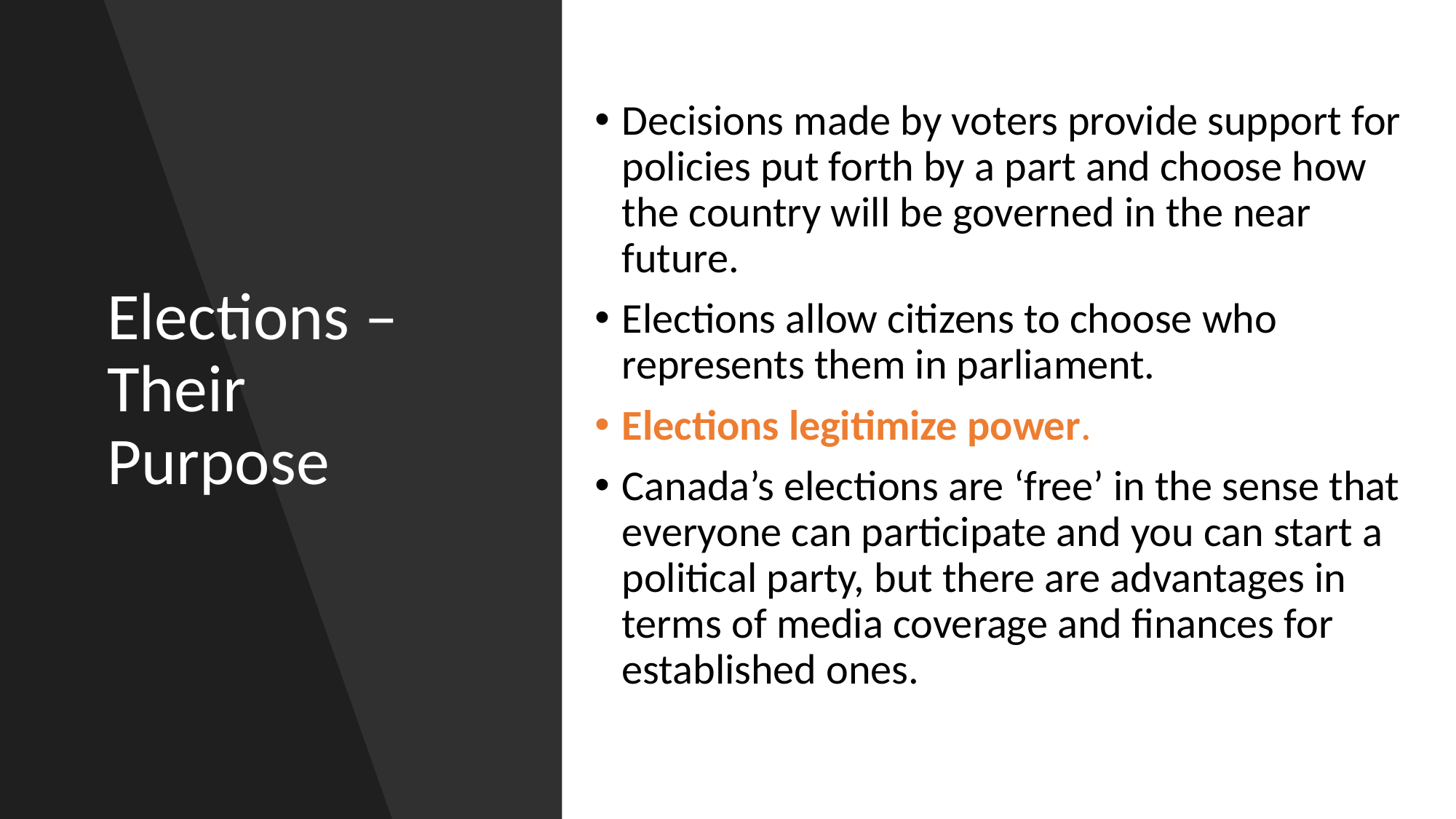

# Elections – Their Purpose
Decisions made by voters provide support for policies put forth by a part and choose how the country will be governed in the near future.
Elections allow citizens to choose who represents them in parliament.
Elections legitimize power.
Canada’s elections are ‘free’ in the sense that everyone can participate and you can start a political party, but there are advantages in terms of media coverage and finances for established ones.